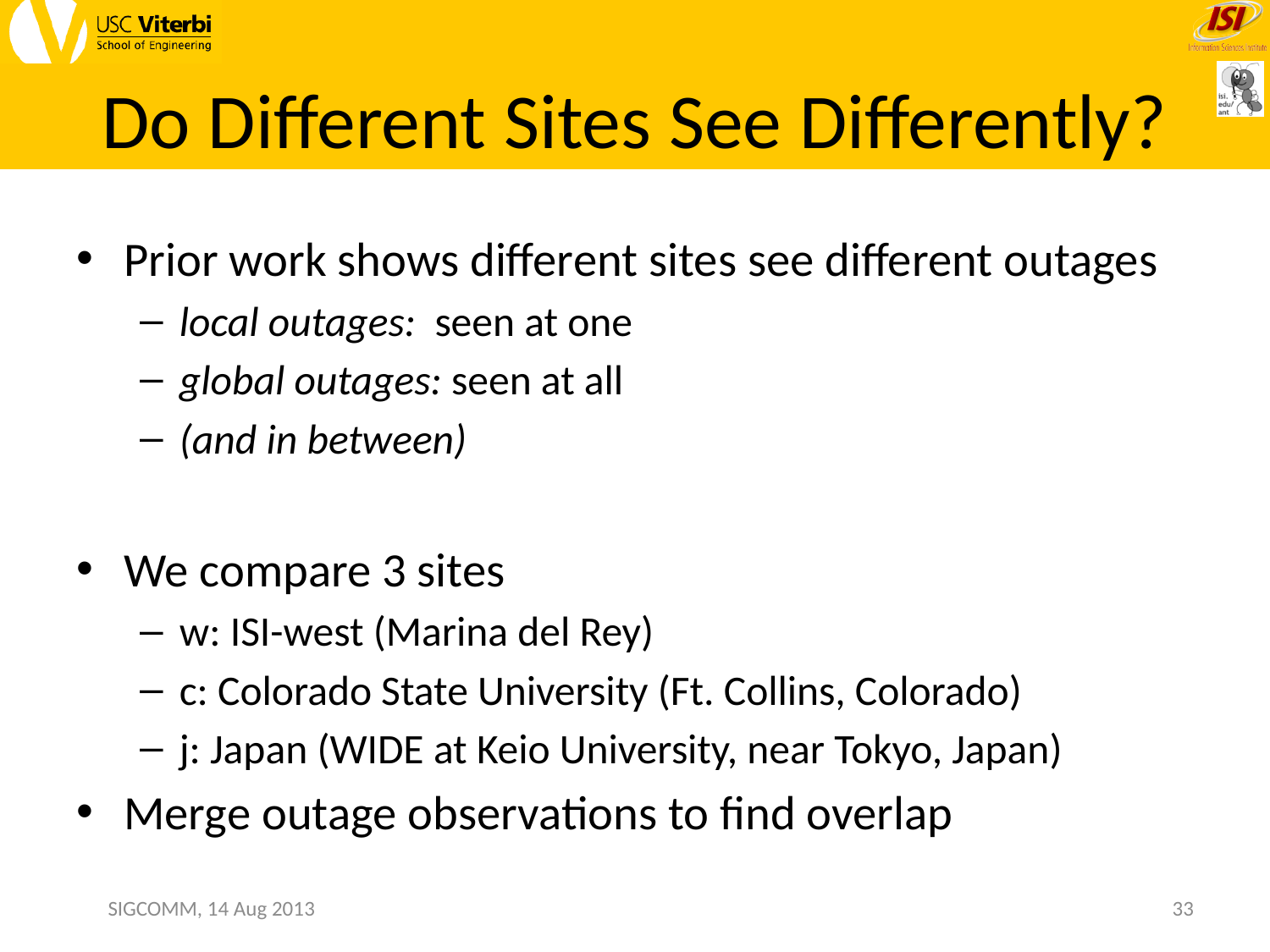

# Do Different Sites See Differently?
Prior work shows different sites see different outages
local outages:  seen at one
global outages: seen at all
(and in between)

We compare 3 sites
w: ISI-west (Marina del Rey)
c: Colorado State University (Ft. Collins, Colorado)
j: Japan (WIDE at Keio University, near Tokyo, Japan)
Merge outage observations to find overlap

SIGCOMM, 14 Aug 2013
33